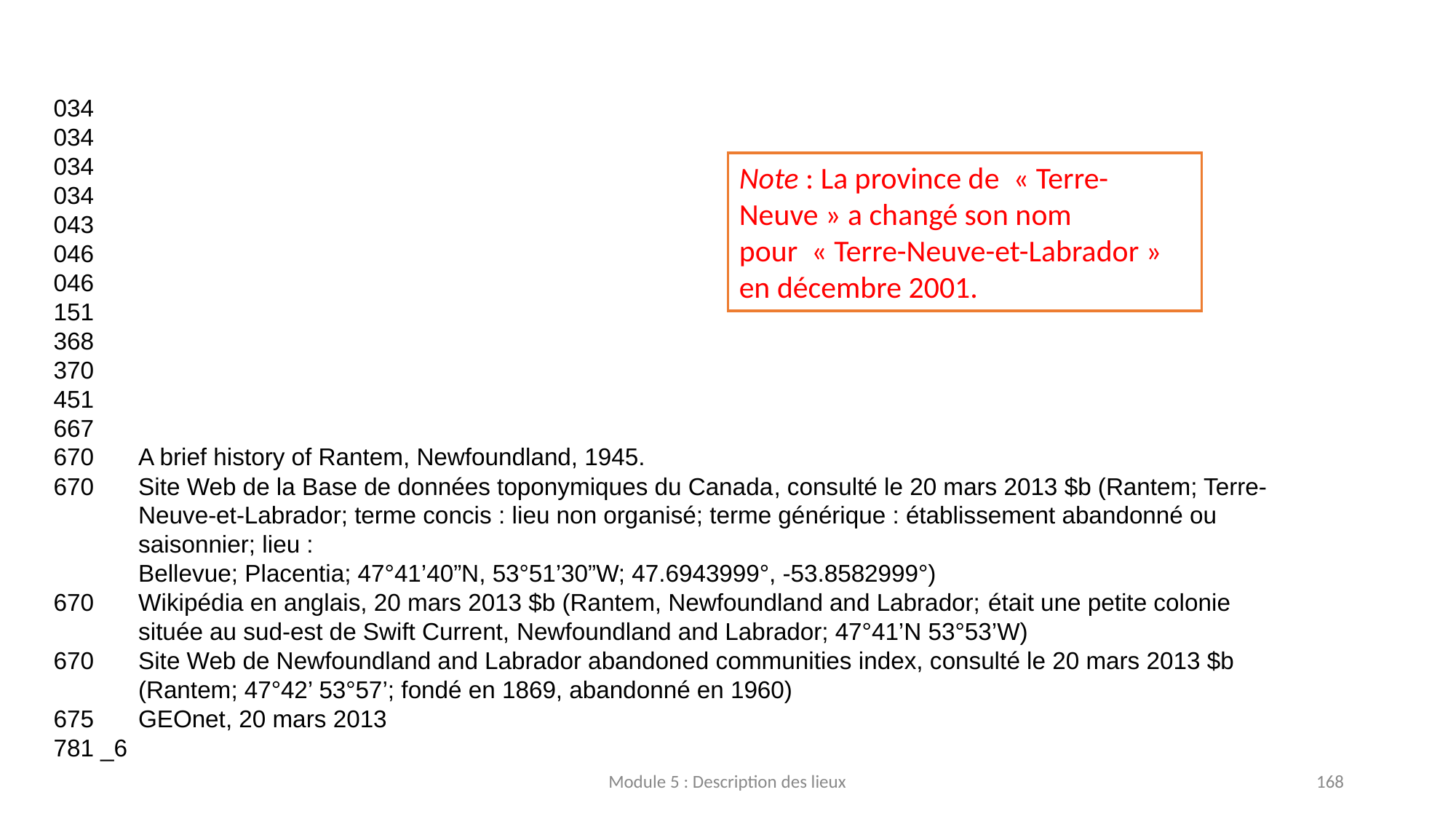

034
034
034
034
043
046
046
151
368
370
451
667
670 	A brief history of Rantem, Newfoundland, 1945.
670 	Site Web de la Base de données toponymiques du Canada, consulté le 20 mars 2013 $b (Rantem; Terre-Neuve-et-Labrador; terme concis : lieu non organisé; terme générique : établissement abandonné ou saisonnier; lieu :
	Bellevue; Placentia; 47°41’40”N, 53°51’30”W; 47.6943999°, ‐53.8582999°)
670 	Wikipédia en anglais, 20 mars 2013 $b (Rantem, Newfoundland and Labrador; était une petite colonie située au sud-est de Swift Current, Newfoundland and Labrador; 47°41’N 53°53’W)
670 	Site Web de Newfoundland and Labrador abandoned communities index, consulté le 20 mars 2013 $b (Rantem; 47°42’ 53°57’; fondé en 1869, abandonné en 1960)
675 	GEOnet, 20 mars 2013
781 _6
Note : La province de  « Terre-Neuve » a changé son nom
pour  « Terre-Neuve-et-Labrador » en décembre 2001.
Module 5 : Description des lieux
168